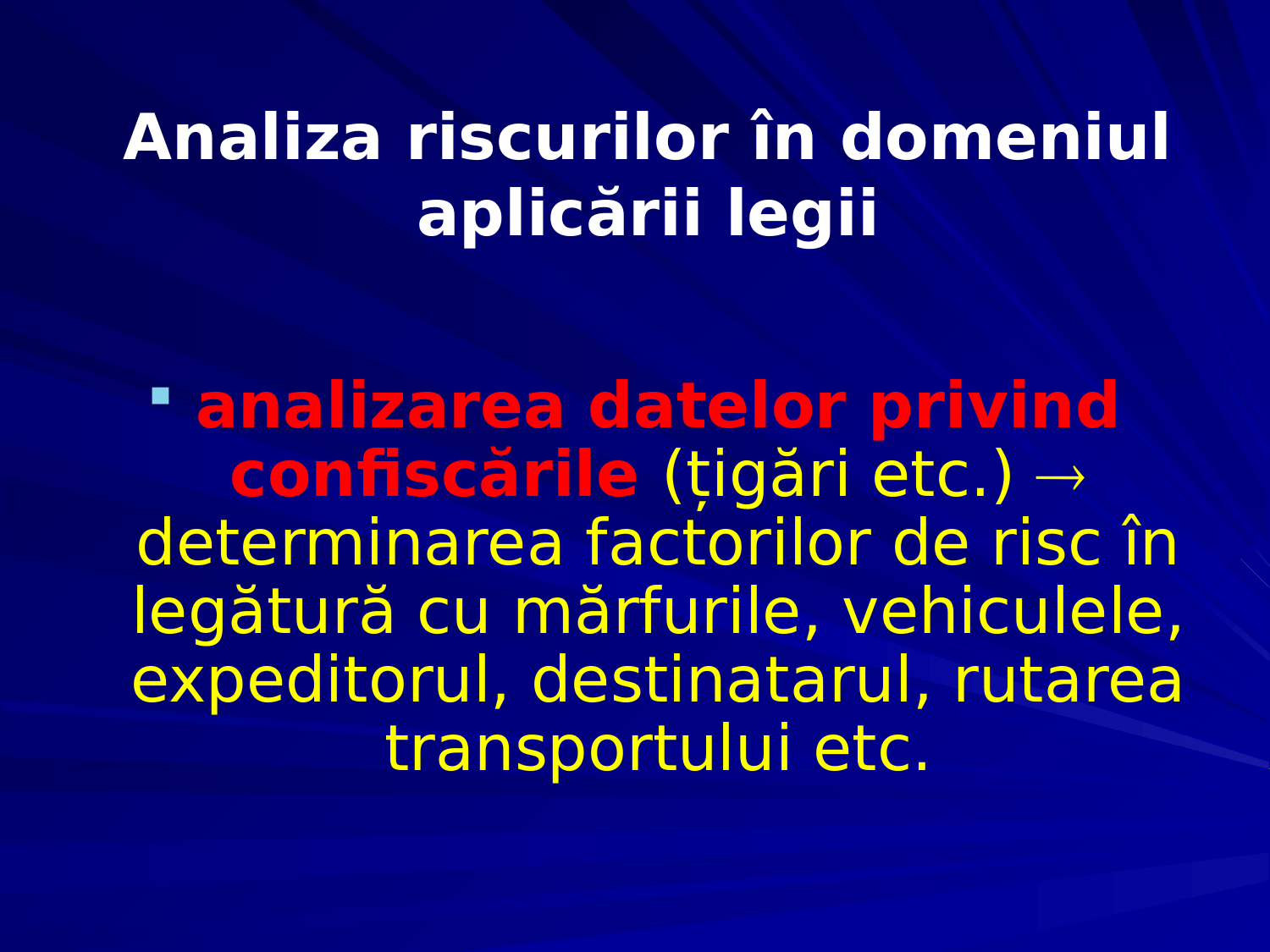

Analiza riscurilor în domeniul aplicării legii

analizarea datelor privind confiscările (țigări etc.) → determinarea factorilor de risc în legătură cu mărfurile, vehiculele, expeditorul, destinatarul, rutarea transportului etc.